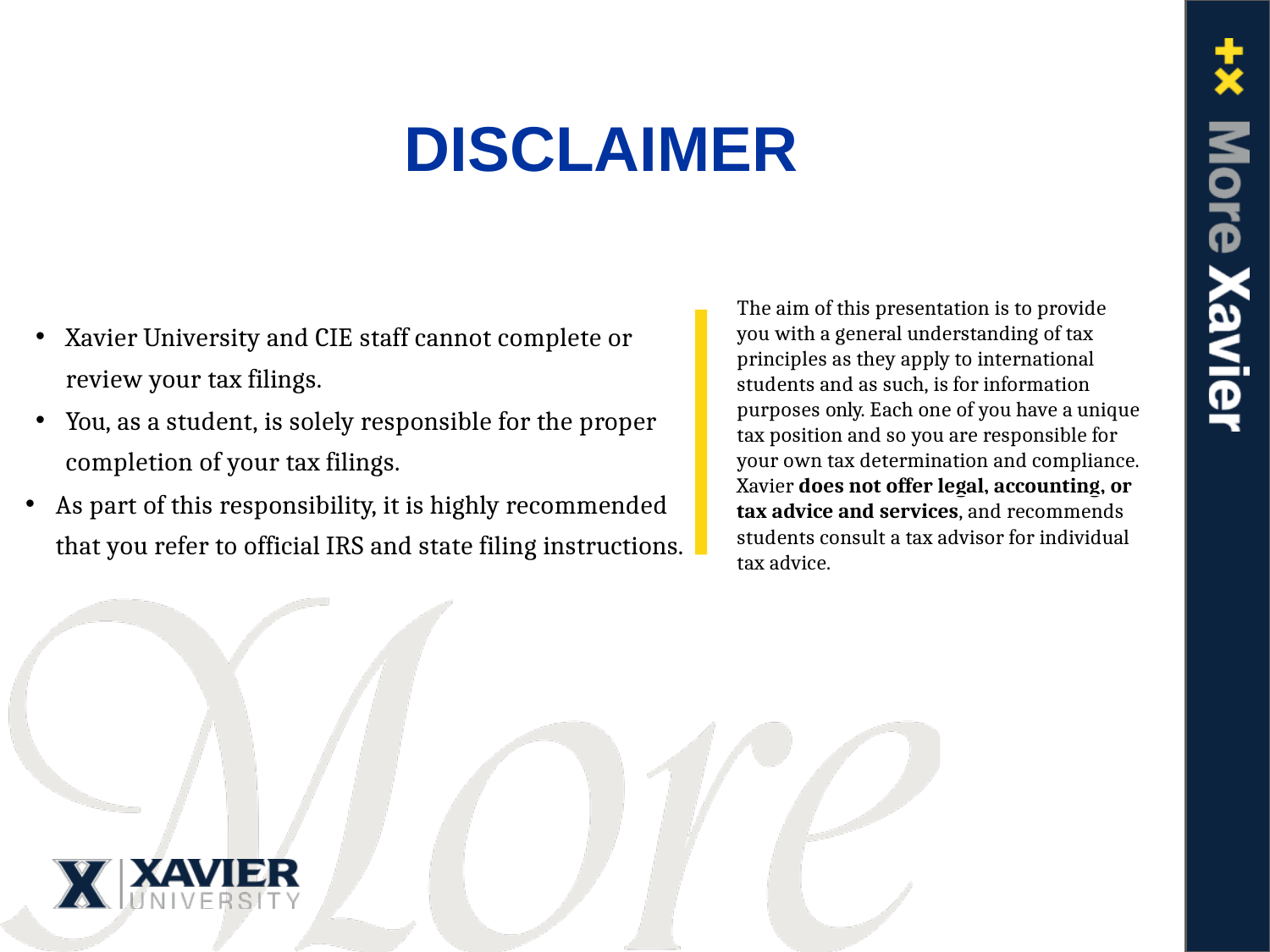

# DISCLAIMER
The aim of this presentation is to provide you with a general understanding of tax principles as they apply to international students and as such, is for information purposes only. Each one of you have a unique tax position and so you are responsible for your own tax determination and compliance. Xavier does not offer legal, accounting, or tax advice and services, and recommends students consult a tax advisor for individual tax advice.
Xavier University and CIE staff cannot complete or review your tax filings.
You, as a student, is solely responsible for the proper completion of your tax filings.
As part of this responsibility, it is highly recommended that you refer to official IRS and state filing instructions.